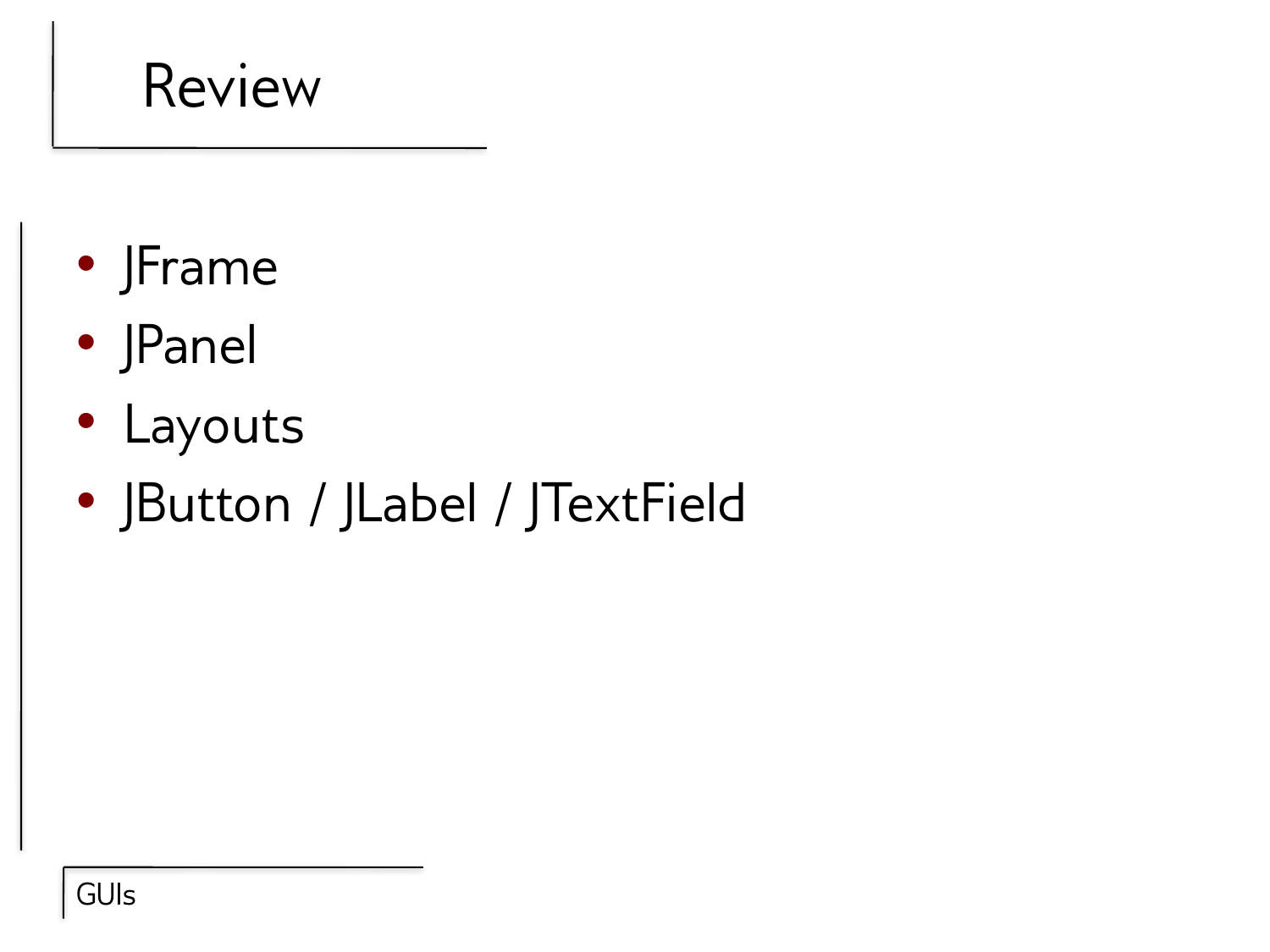

# Review
JFrame
JPanel
Layouts
JButton / JLabel / JTextField